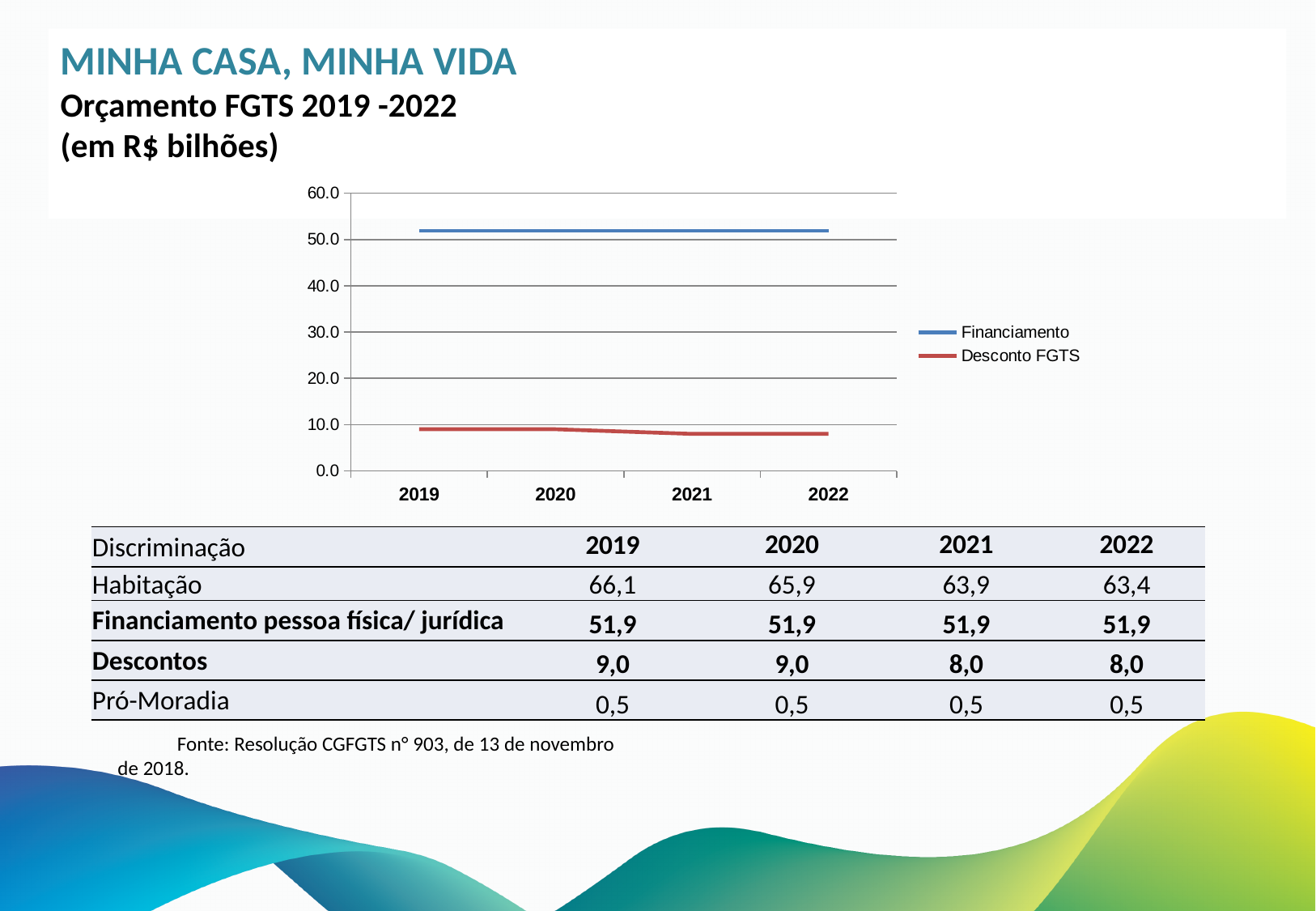

MINHA CASA, MINHA VIDA
Orçamento FGTS 2019 -2022
(em R$ bilhões)

### Chart

| Category |  |  |
|---|---|---|
| 2019 | 51.875 | 9.0 |
| 2020 | 51.875 | 9.0 |
| 2021 | 51.875 | 8.0 |
| 2022 | 51.875 | 8.0 |
| Discriminação | 2019 | 2020 | 2021 | 2022 |
| --- | --- | --- | --- | --- |
| Habitação | 66,1 | 65,9 | 63,9 | 63,4 |
| Financiamento pessoa física/ jurídica | 51,9 | 51,9 | 51,9 | 51,9 |
| Descontos | 9,0 | 9,0 | 8,0 | 8,0 |
| Pró-Moradia | 0,5 | 0,5 | 0,5 | 0,5 |
Fonte: Resolução CGFGTS n° 903, de 13 de novembro de 2018.